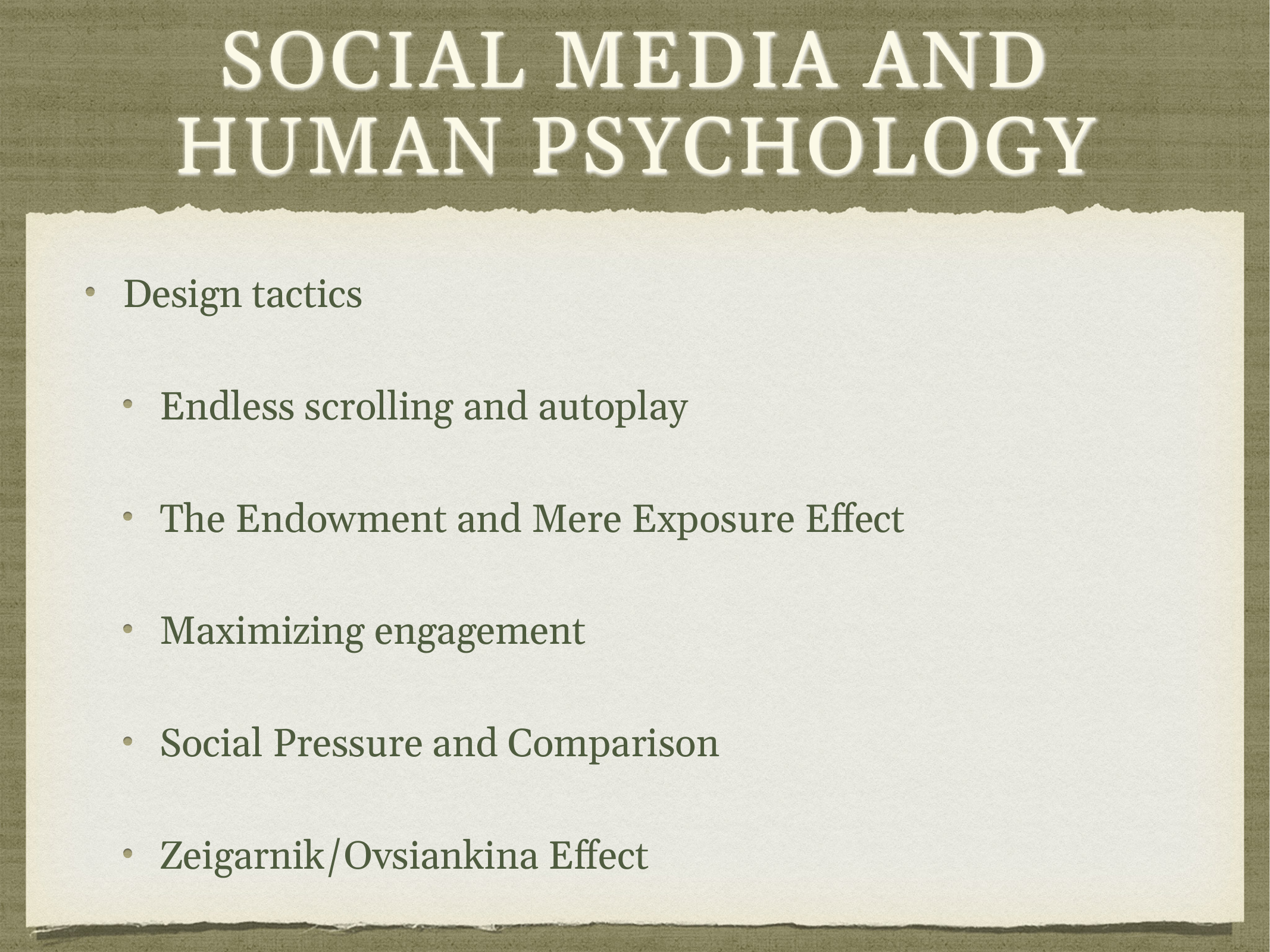

# Social Media and Human Psychology
Design tactics
Endless scrolling and autoplay
The Endowment and Mere Exposure Effect
Maximizing engagement
Social Pressure and Comparison
Zeigarnik/Ovsiankina Effect